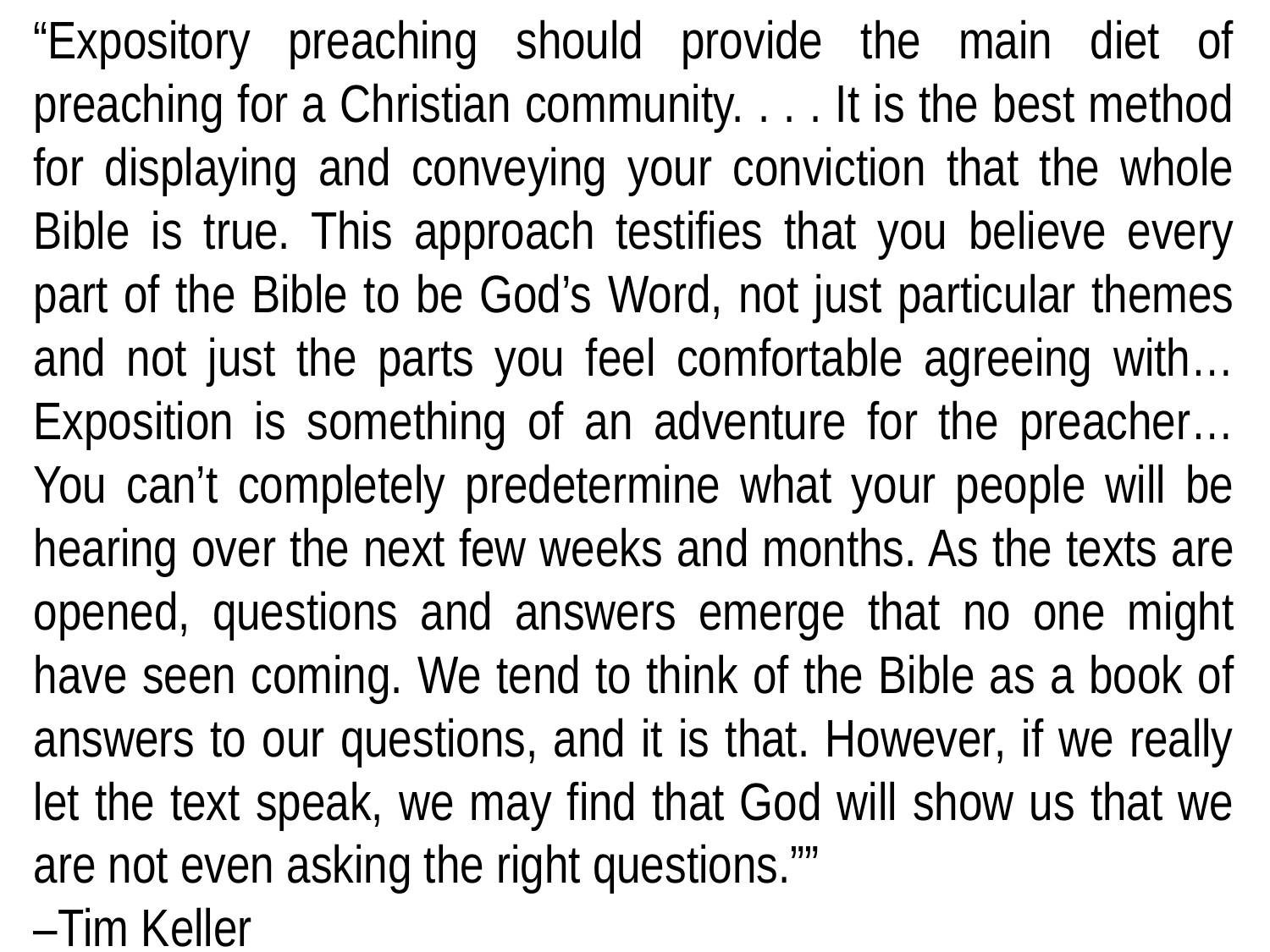

“Expository preaching should provide the main diet of preaching for a Christian community. . . . It is the best method for displaying and conveying your conviction that the whole Bible is true. This approach testifies that you believe every part of the Bible to be God’s Word, not just particular themes and not just the parts you feel comfortable agreeing with…Exposition is something of an adventure for the preacher…You can’t completely predetermine what your people will be hearing over the next few weeks and months. As the texts are opened, questions and answers emerge that no one might have seen coming. We tend to think of the Bible as a book of answers to our questions, and it is that. However, if we really let the text speak, we may find that God will show us that we are not even asking the right questions.””
–Tim Keller